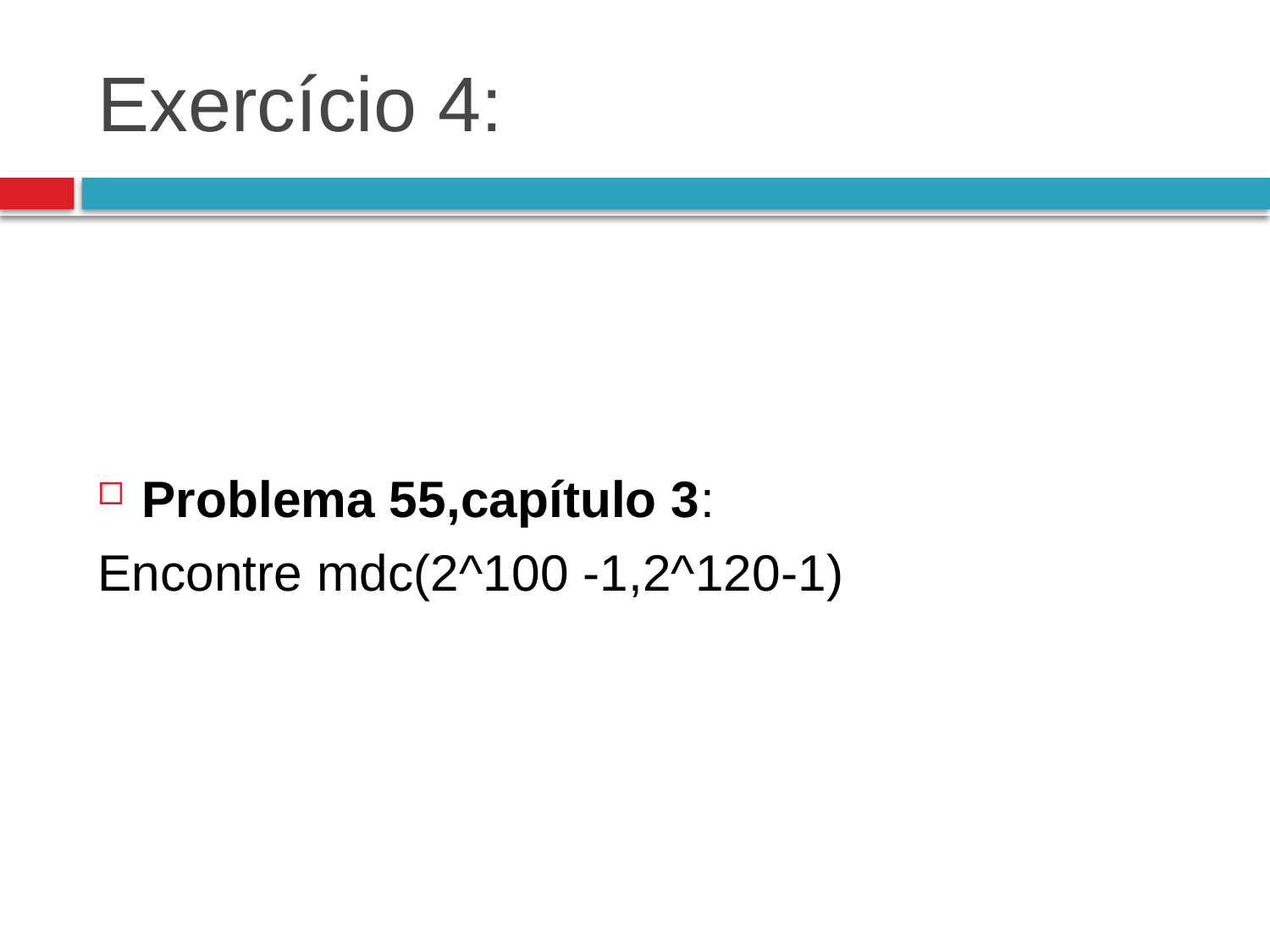

# Exercício 4:
Problema 55,capítulo 3:
Encontre mdc(2^100 -1,2^120-1)